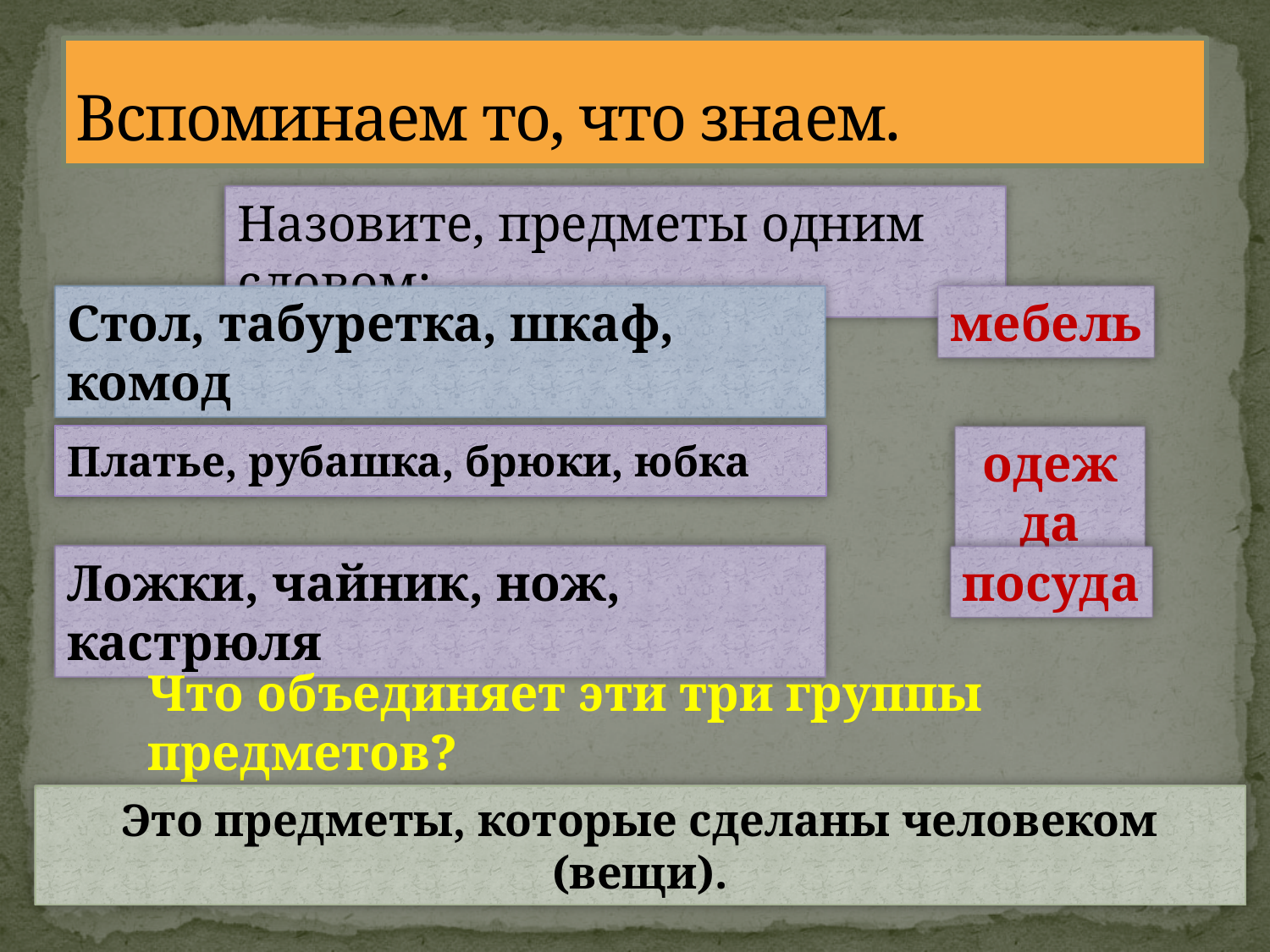

# Вспоминаем то, что знаем.
Назовите, предметы одним словом:
Стол, табуретка, шкаф, комод
мебель
Платье, рубашка, брюки, юбка
одежда
Ложки, чайник, нож, кастрюля
посуда
Что объединяет эти три группы предметов?
Это предметы, которые сделаны человеком (вещи).